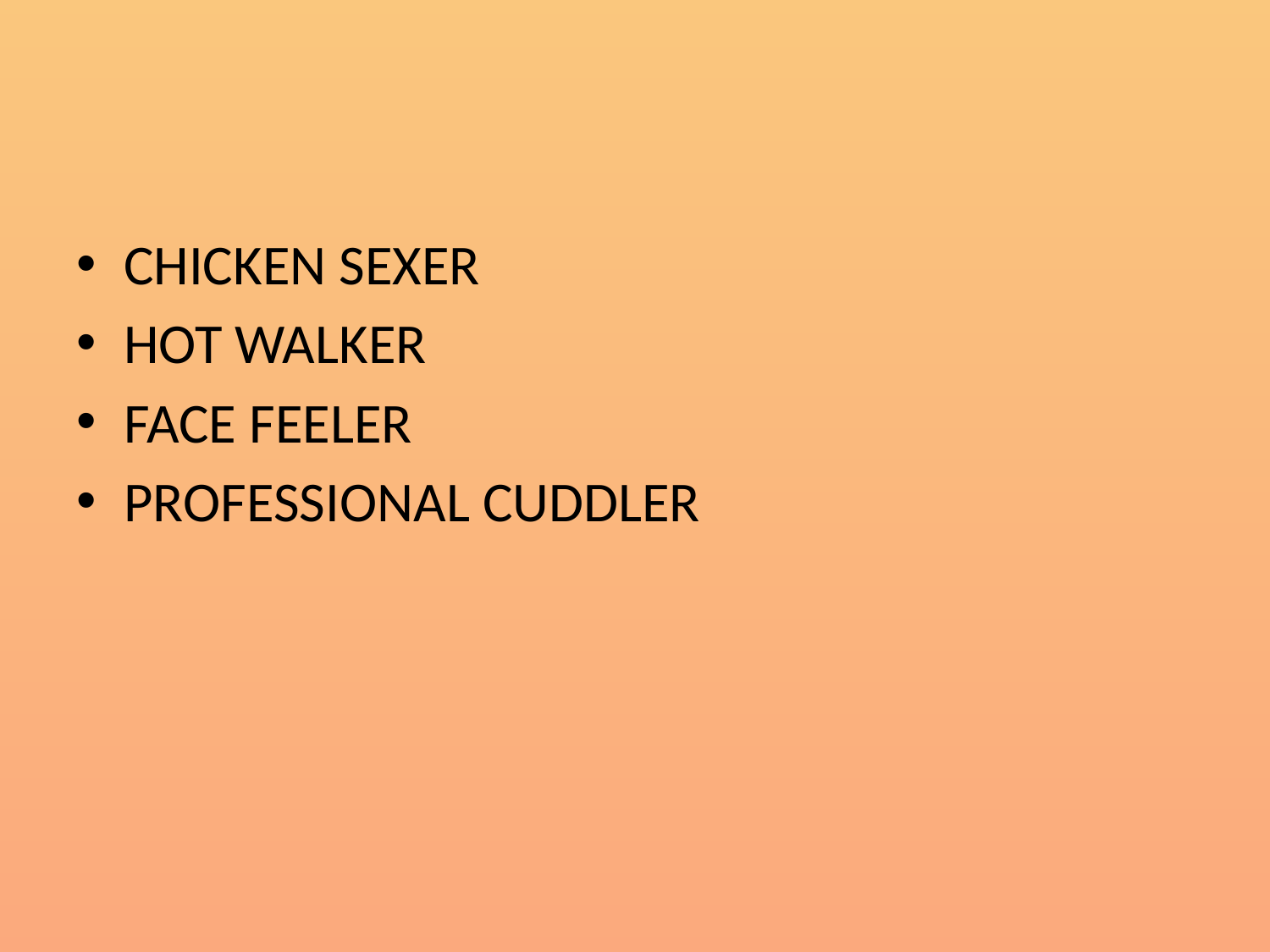

#
CHICKEN SEXER
HOT WALKER
FACE FEELER
PROFESSIONAL CUDDLER